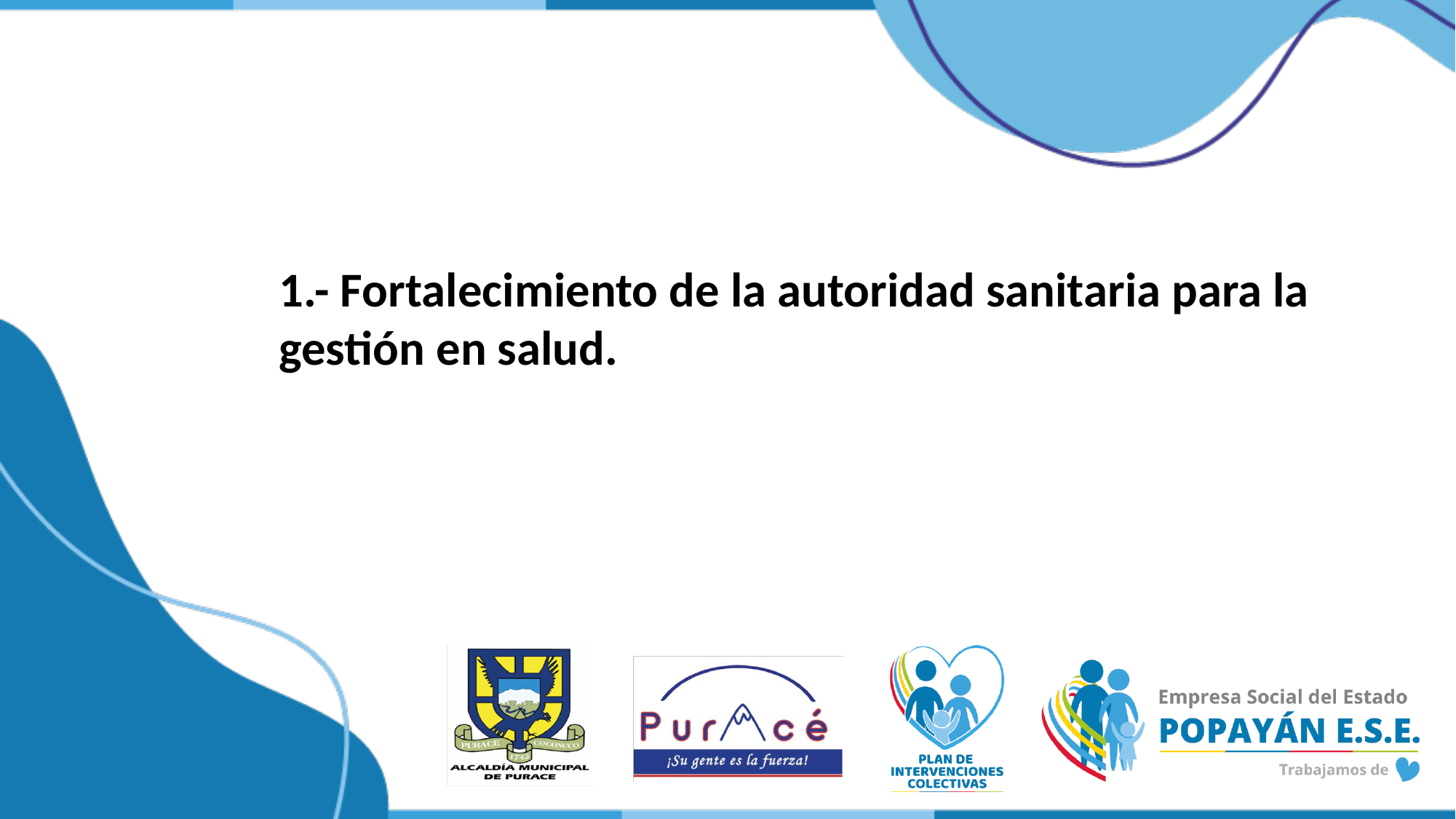

1.- Fortalecimiento de la autoridad sanitaria para la gestión en salud.